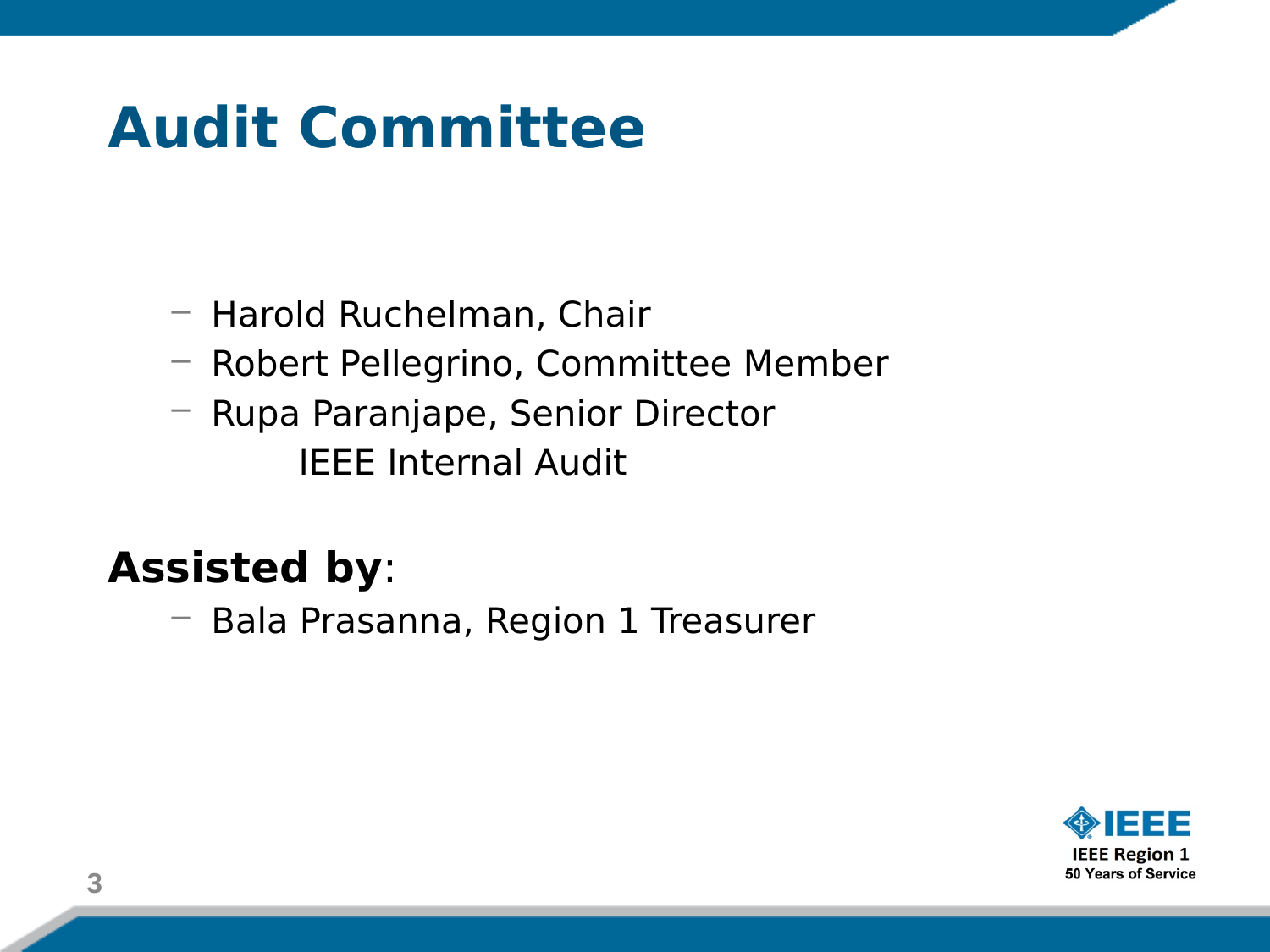

# Audit Committee
Harold Ruchelman, Chair
Robert Pellegrino, Committee Member
Rupa Paranjape, Senior Director
	IEEE Internal Audit

Assisted by:
Bala Prasanna, Region 1 Treasurer
3